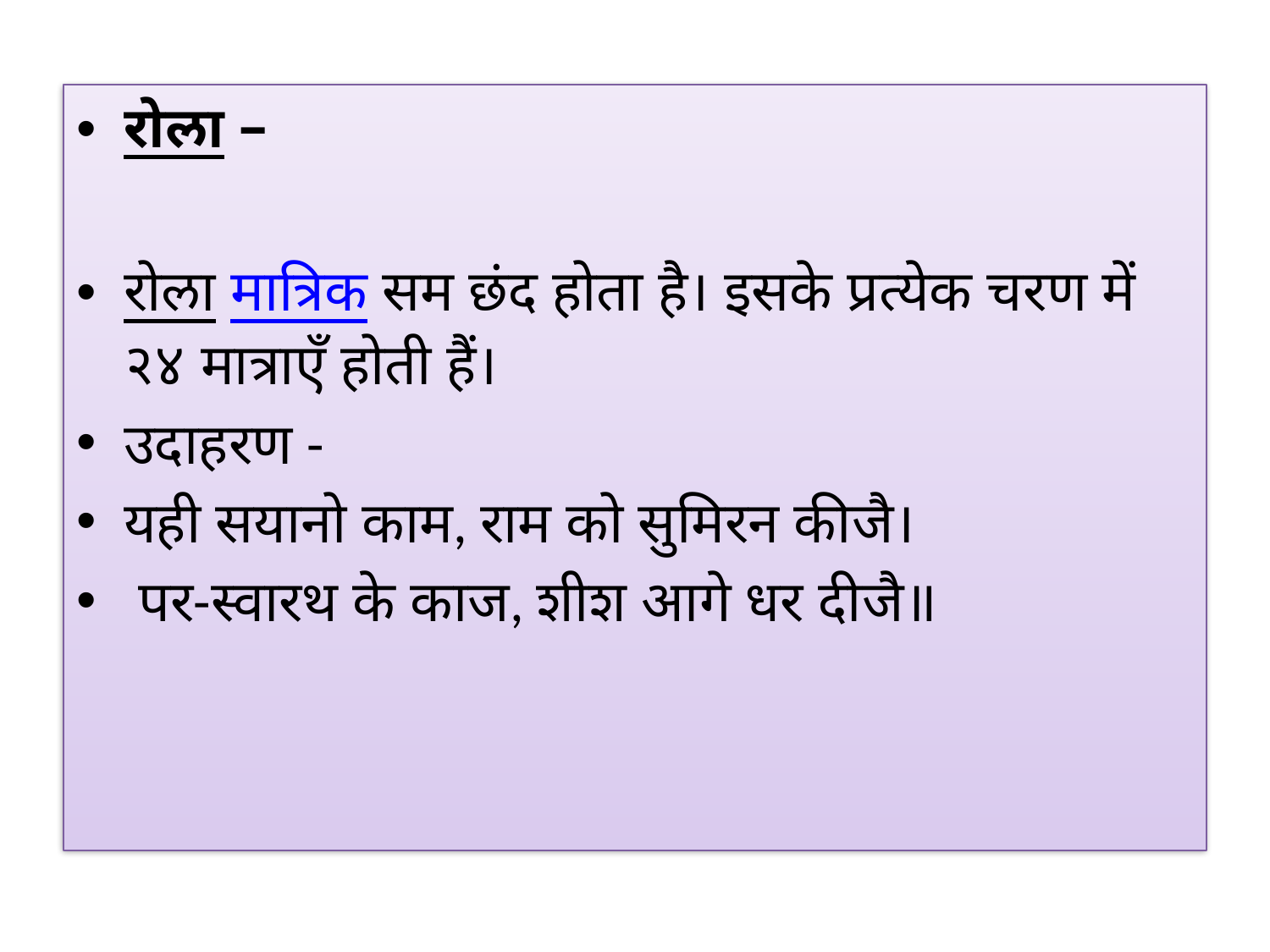

#
रोला –

रोला मात्रिक सम छंद होता है। इसके प्रत्येक चरण में २४ मात्राएँ होती हैं।
उदाहरण -
यही सयानो काम, राम को सुमिरन कीजै।
 पर-स्वारथ के काज, शीश आगे धर दीजै॥